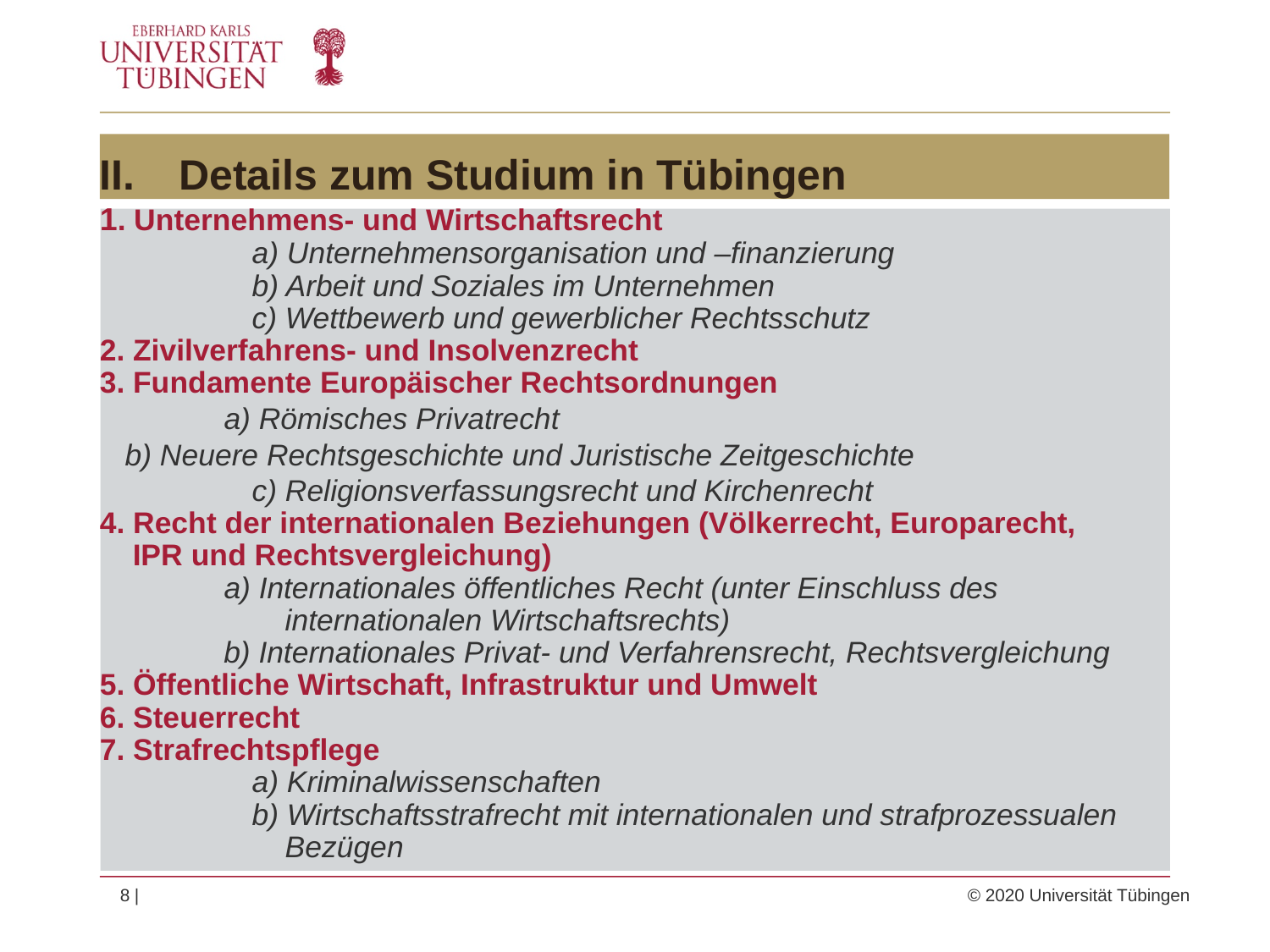

# Details zum Studium in Tübingen
1. Unternehmens- und Wirtschaftsrecht
		a) Unternehmensorganisation und –finanzierung
		b) Arbeit und Soziales im Unternehmen
		c) Wettbewerb und gewerblicher Rechtsschutz
2. Zivilverfahrens- und Insolvenzrecht
3. Fundamente Europäischer Rechtsordnungen
	            a) Römisches Privatrecht
   	b) Neuere Rechtsgeschichte und Juristische Zeitgeschichte
    	c) Religionsverfassungsrecht und Kirchenrecht
4. Recht der internationalen Beziehungen (Völkerrecht, Europarecht,
    IPR und Rechtsvergleichung)
	            a) Internationales öffentliches Recht (unter Einschluss des       	      	    internationalen Wirtschaftsrechts)
               b) Internationales Privat- und Verfahrensrecht, Rechtsvergleichung
5. Öffentliche Wirtschaft, Infrastruktur und Umwelt
6. Steuerrecht
7. Strafrechtspflege
 		a) Kriminalwissenschaften
     	b) Wirtschaftsstrafrecht mit internationalen und strafprozessualen 	     	    Bezügen

8 | 	© 2020 Universität Tübingen